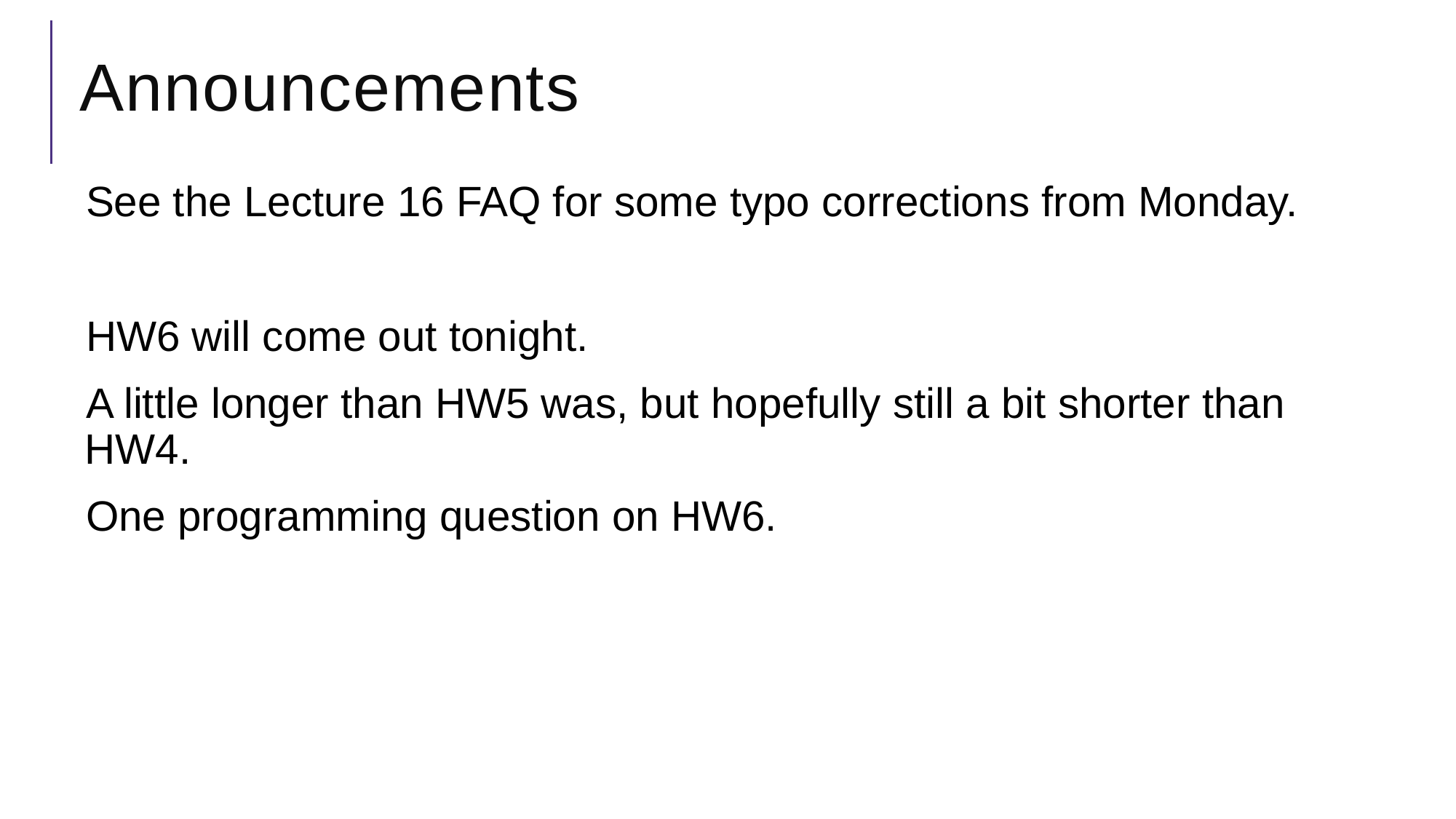

# Announcements
See the Lecture 16 FAQ for some typo corrections from Monday.

HW6 will come out tonight.
A little longer than HW5 was, but hopefully still a bit shorter than HW4.
One programming question on HW6.